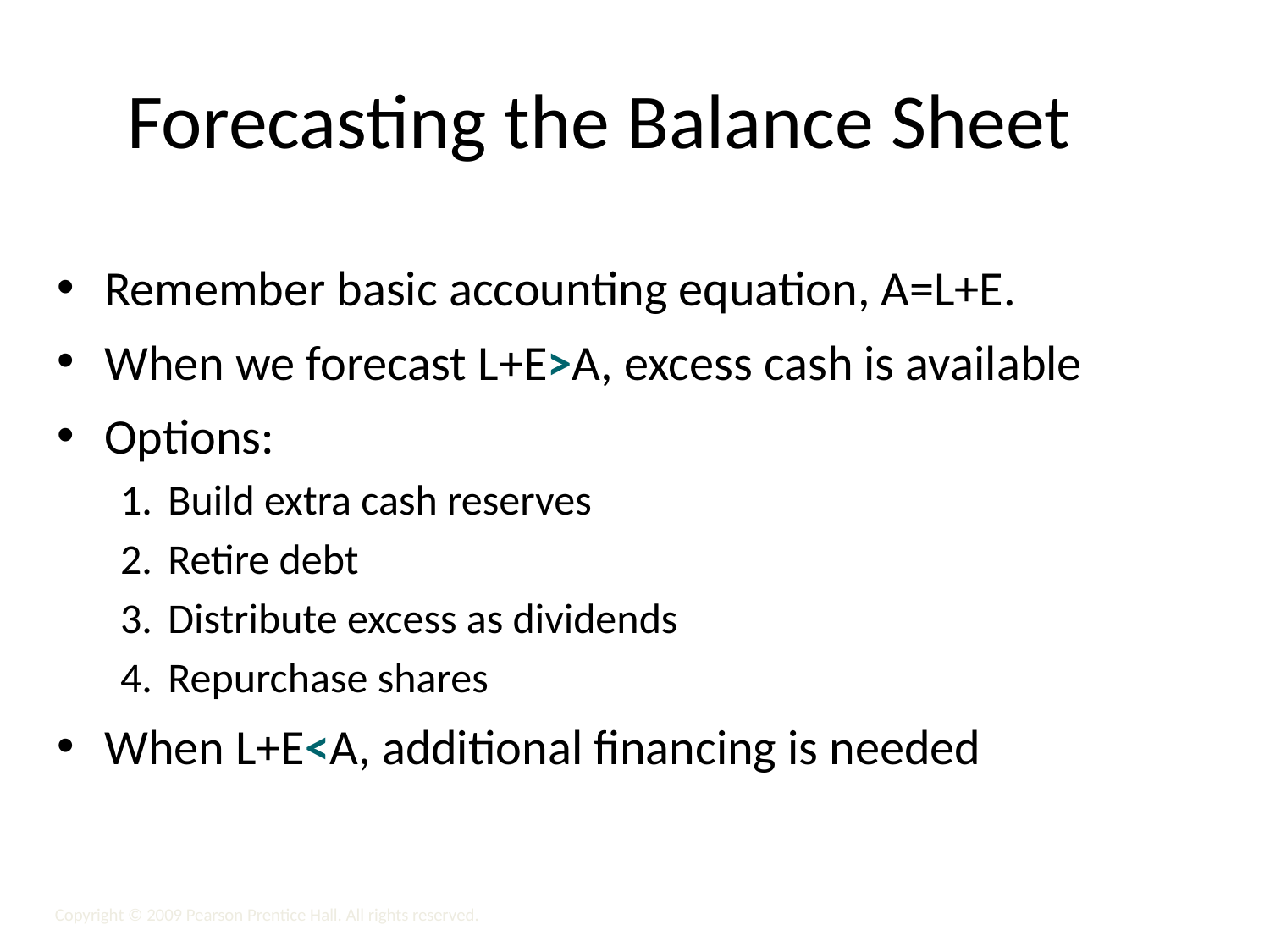

# Forecasting the Balance Sheet
Remember basic accounting equation, A=L+E.
When we forecast L+E>A, excess cash is available
Options:
Build extra cash reserves
Retire debt
Distribute excess as dividends
Repurchase shares
When L+E<A, additional financing is needed
Copyright © 2009 Pearson Prentice Hall. All rights reserved.
1-37